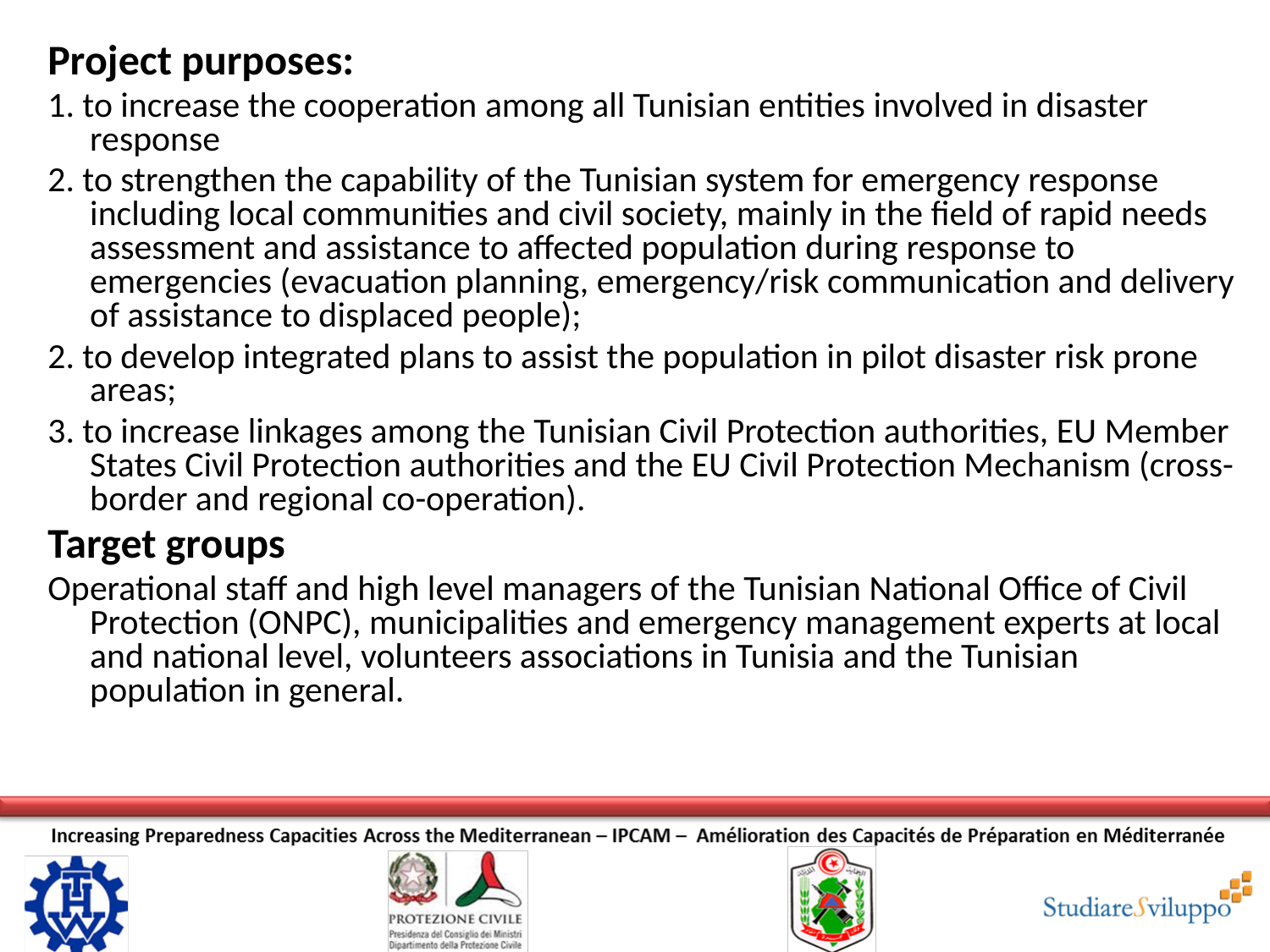

Project purposes:
1. to increase the cooperation among all Tunisian entities involved in disaster response
2. to strengthen the capability of the Tunisian system for emergency response including local communities and civil society, mainly in the field of rapid needs assessment and assistance to affected population during response to emergencies (evacuation planning, emergency/risk communication and delivery of assistance to displaced people);
2. to develop integrated plans to assist the population in pilot disaster risk prone areas;
3. to increase linkages among the Tunisian Civil Protection authorities, EU Member States Civil Protection authorities and the EU Civil Protection Mechanism (cross-border and regional co-operation).
Target groups
Operational staff and high level managers of the Tunisian National Office of Civil Protection (ONPC), municipalities and emergency management experts at local and national level, volunteers associations in Tunisia and the Tunisian population in general.